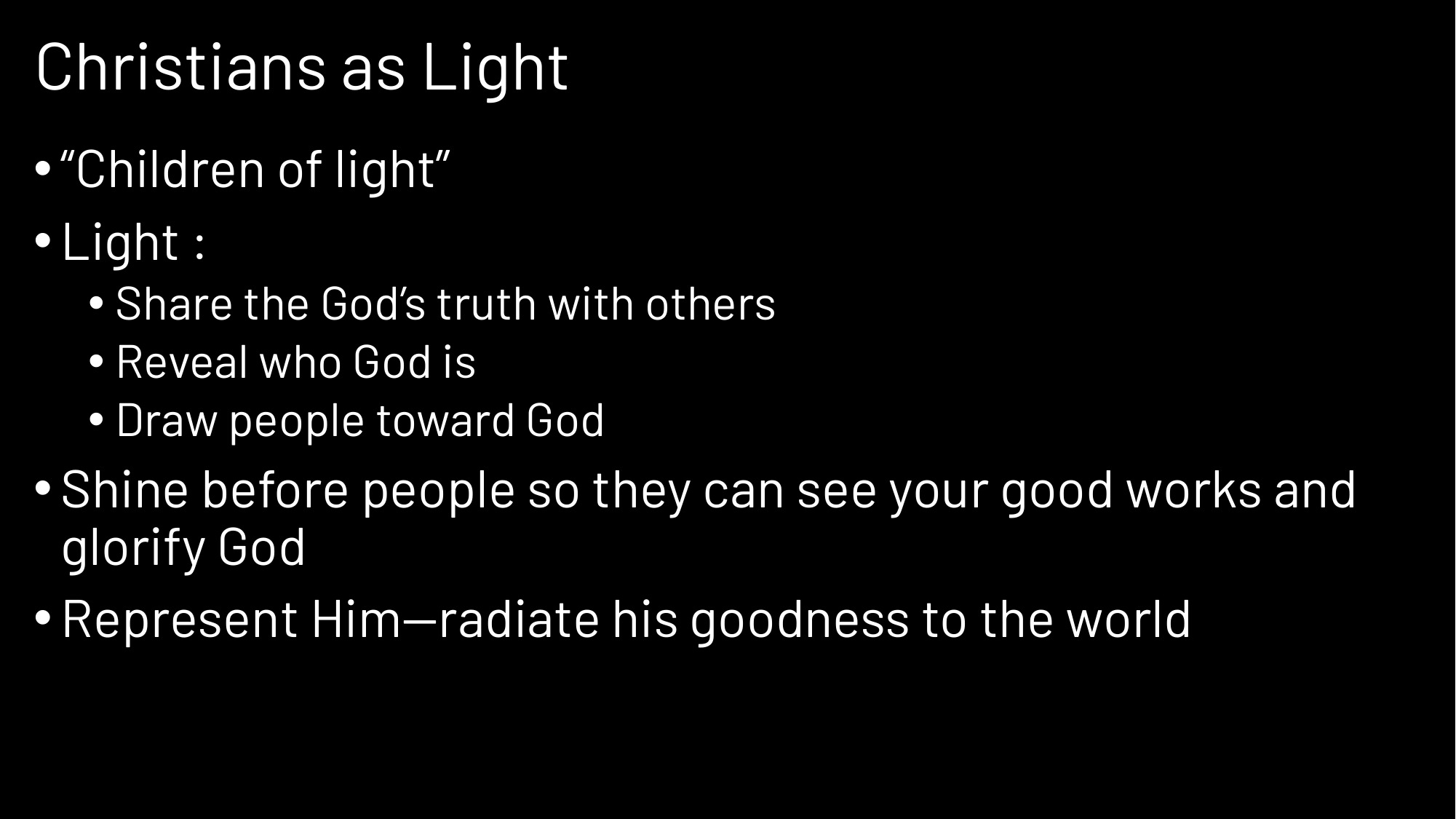

# Christians as Light
“Children of light”
Light :
Share the God’s truth with others
Reveal who God is
Draw people toward God
Shine before people so they can see your good works and glorify God
Represent Him—radiate his goodness to the world